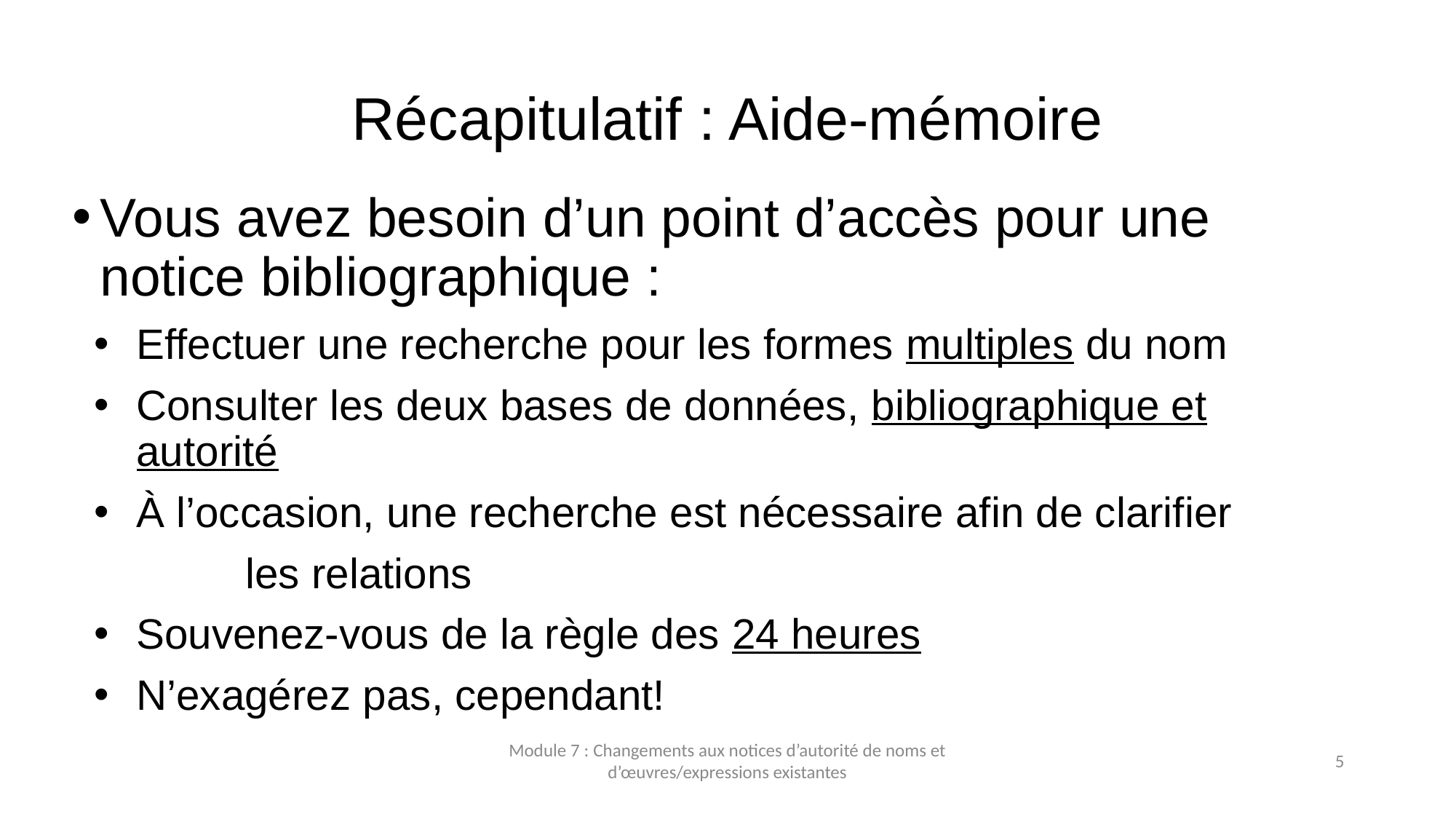

# Récapitulatif : Aide-mémoire
Vous avez besoin d’un point d’accès pour une notice bibliographique :
Effectuer une recherche pour les formes multiples du nom
Consulter les deux bases de données, bibliographique et autorité
À l’occasion, une recherche est nécessaire afin de clarifier
		les relations
Souvenez-vous de la règle des 24 heures
N’exagérez pas, cependant!
Module 7 : Changements aux notices d’autorité de noms et d’œuvres/expressions existantes
5